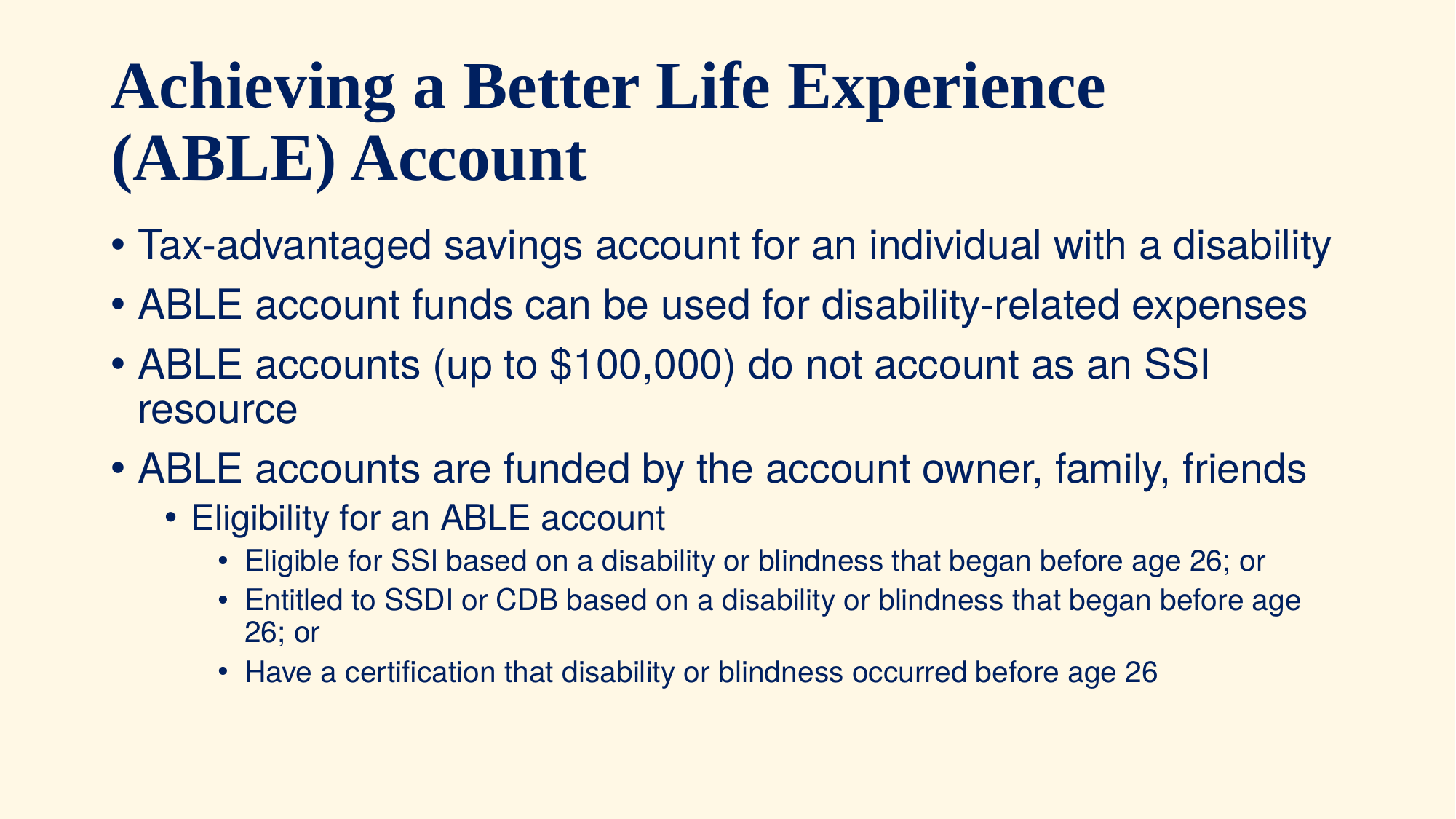

# Achieving a Better Life Experience (ABLE) Account
Tax-advantaged savings account for an individual with a disability
ABLE account funds can be used for disability-related expenses
ABLE accounts (up to $100,000) do not account as an SSI resource
ABLE accounts are funded by the account owner, family, friends
Eligibility for an ABLE account
Eligible for SSI based on a disability or blindness that began before age 26; or
Entitled to SSDI or CDB based on a disability or blindness that began before age 26; or
Have a certification that disability or blindness occurred before age 26